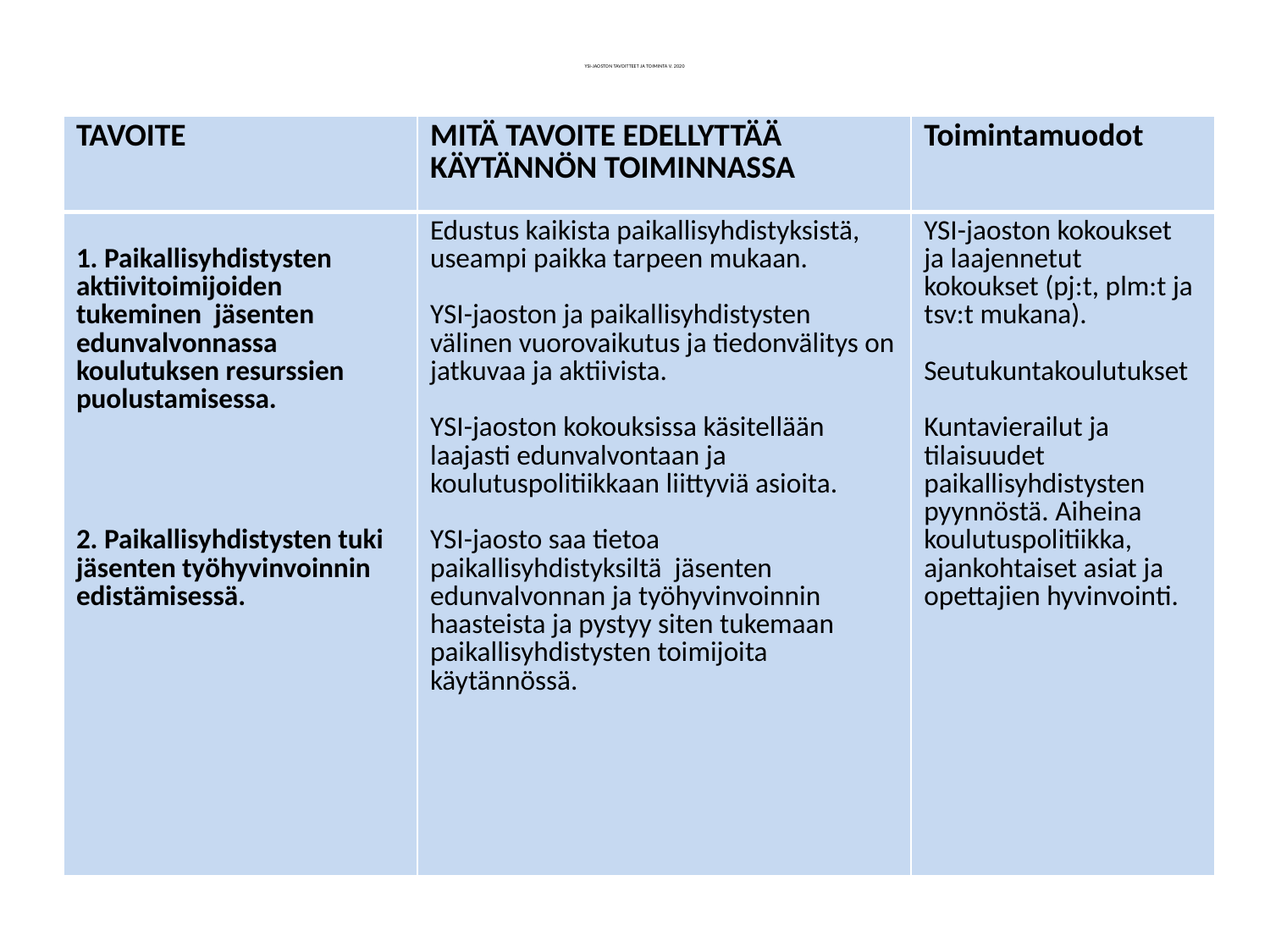

# YSI-JAOSTON TAVOITTEET JA TOIMINTA V. 2020
| TAVOITE | MITÄ TAVOITE EDELLYTTÄÄ KÄYTÄNNÖN TOIMINNASSA | Toimintamuodot |
| --- | --- | --- |
| 1. Paikallisyhdistysten aktiivitoimijoiden tukeminen jäsenten edunvalvonnassa koulutuksen resurssien puolustamisessa. 2. Paikallisyhdistysten tuki jäsenten työhyvinvoinnin edistämisessä. | Edustus kaikista paikallisyhdistyksistä, useampi paikka tarpeen mukaan. YSI-jaoston ja paikallisyhdistysten välinen vuorovaikutus ja tiedonvälitys on jatkuvaa ja aktiivista. YSI-jaoston kokouksissa käsitellään laajasti edunvalvontaan ja koulutuspolitiikkaan liittyviä asioita. YSI-jaosto saa tietoa paikallisyhdistyksiltä jäsenten edunvalvonnan ja työhyvinvoinnin haasteista ja pystyy siten tukemaan paikallisyhdistysten toimijoita käytännössä. | YSI-jaoston kokoukset ja laajennetut kokoukset (pj:t, plm:t ja tsv:t mukana). Seutukuntakoulutukset Kuntavierailut ja tilaisuudet paikallisyhdistysten pyynnöstä. Aiheina koulutuspolitiikka, ajankohtaiset asiat ja opettajien hyvinvointi. |